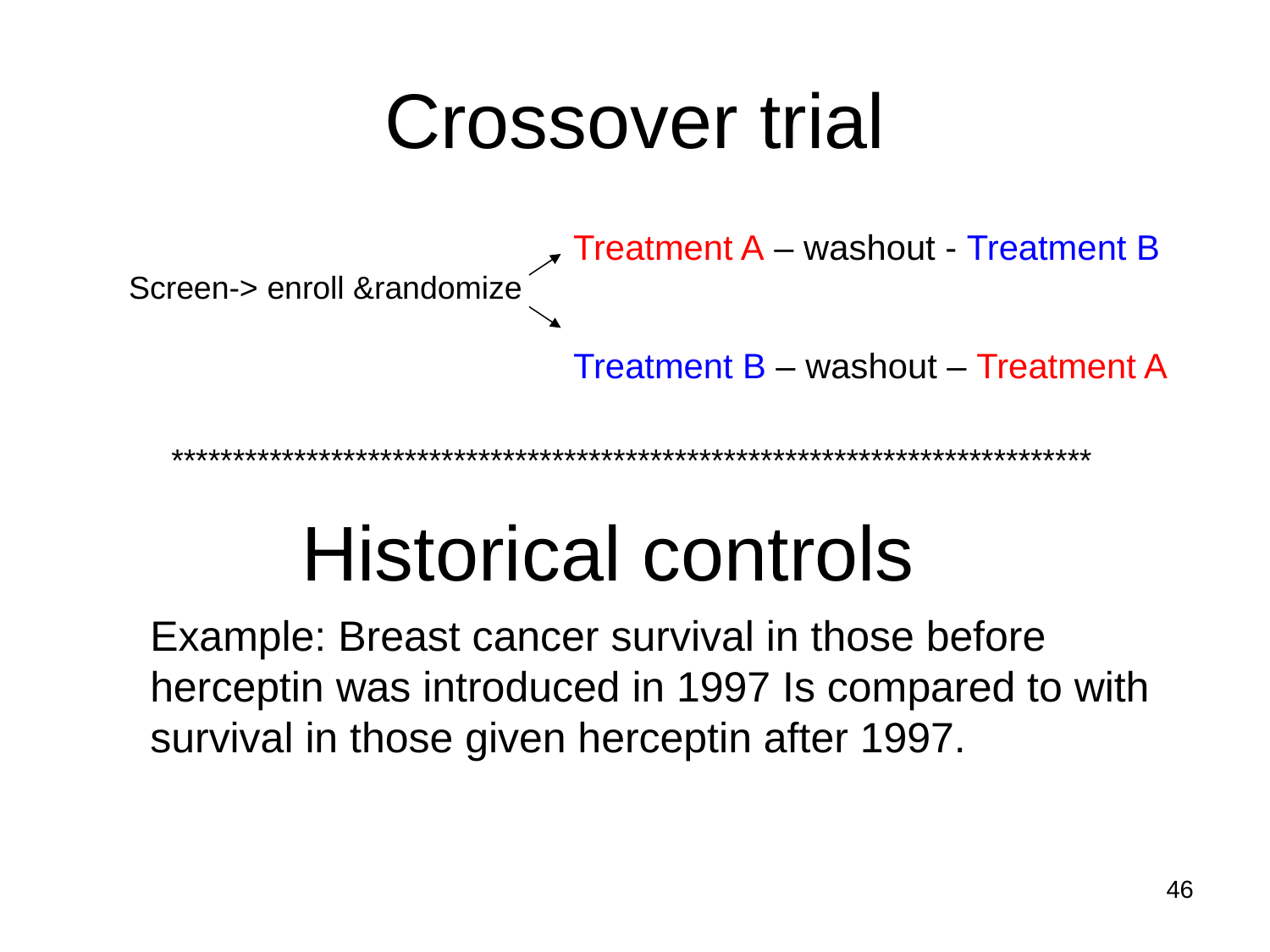

# Crossover trial
                                                  Treatment A – washout - Treatment B
Screen-> enroll &randomize

                                                  Treatment B – washout – Treatment A

***************************************************************************
Historical controls
Example: Breast cancer survival in those before herceptin was introduced in 1997 Is compared to with survival in those given herceptin after 1997.
46